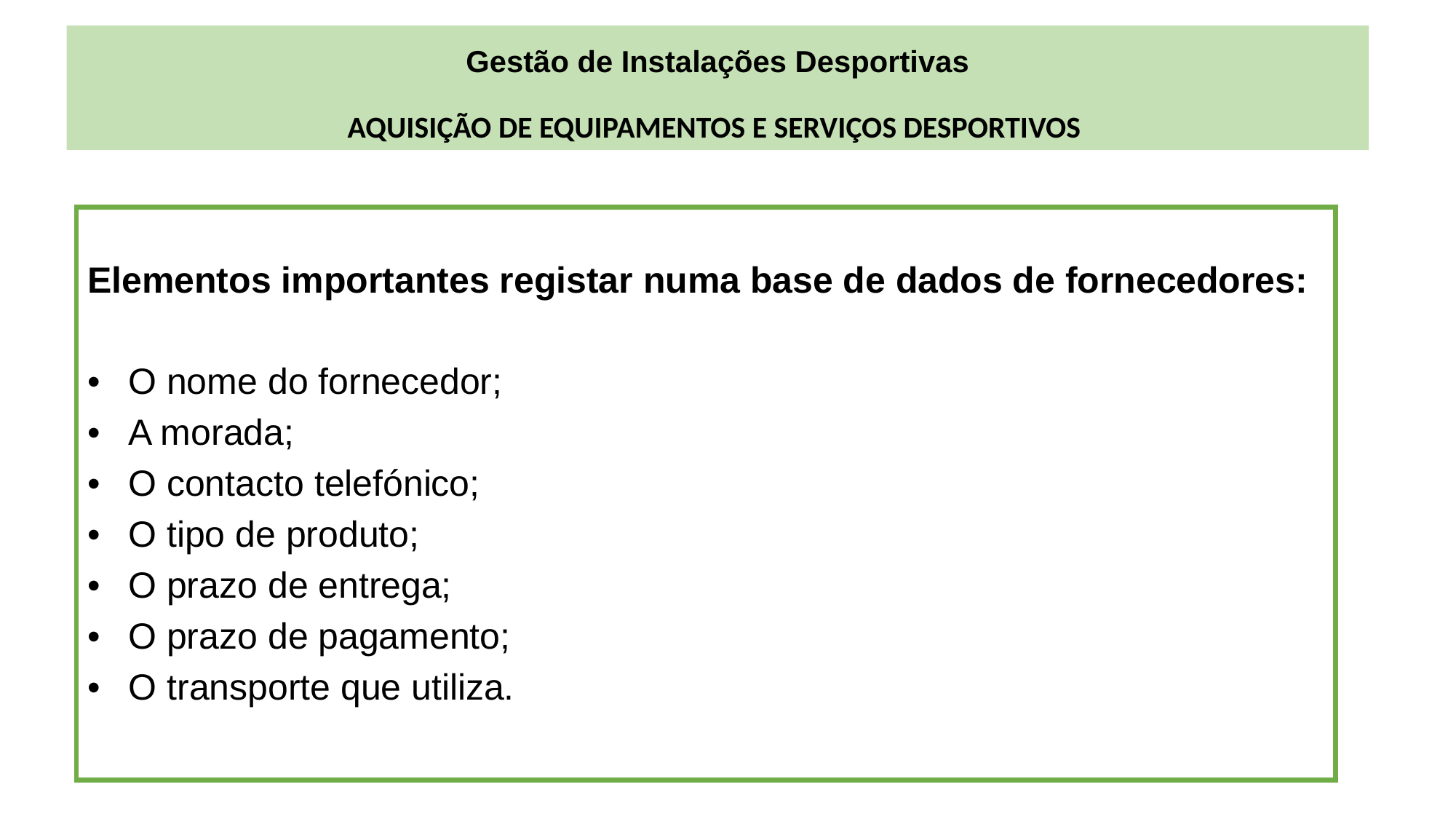

Gestão de Instalações Desportivas
AQUISIÇÃO DE EQUIPAMENTOS E SERVIÇOS DESPORTIVOS

Elementos importantes registar numa base de dados de fornecedores:

•	O nome do fornecedor;
•	A morada;
•	O contacto telefónico;
•	O tipo de produto;
•	O prazo de entrega;
•	O prazo de pagamento;
•	O transporte que utiliza.